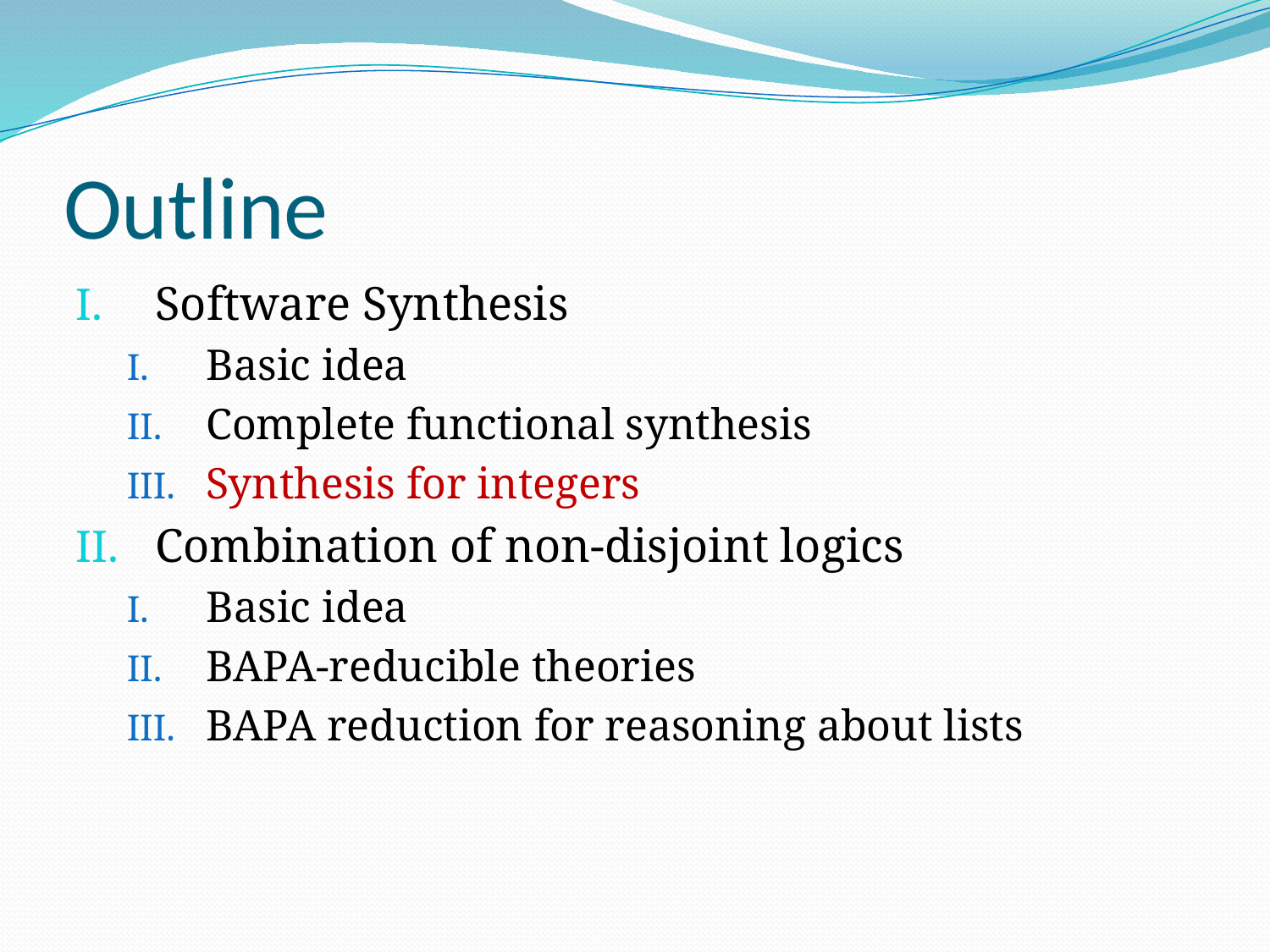

# Outline
Software Synthesis
Basic idea
Complete functional synthesis
Synthesis for integers
Combination of non-disjoint logics
Basic idea
BAPA-reducible theories
BAPA reduction for reasoning about lists